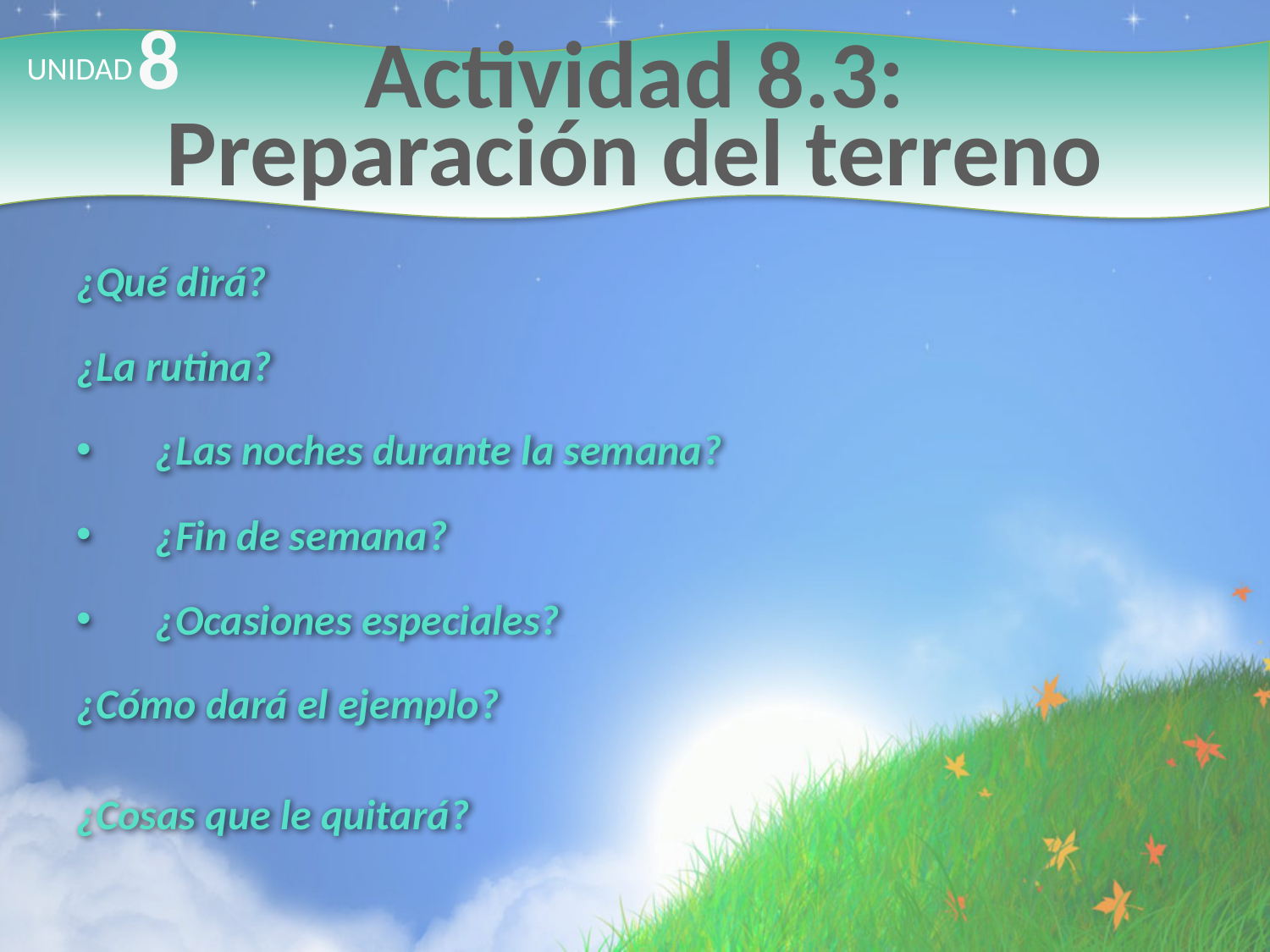

8

UNIDAD
# Actividad 8.3: Preparación del terreno
¿Qué dirá?
¿La rutina?
¿Las noches durante la semana?
¿Fin de semana?
¿Ocasiones especiales?
¿Cómo dará el ejemplo?
¿Cosas que le quitará?